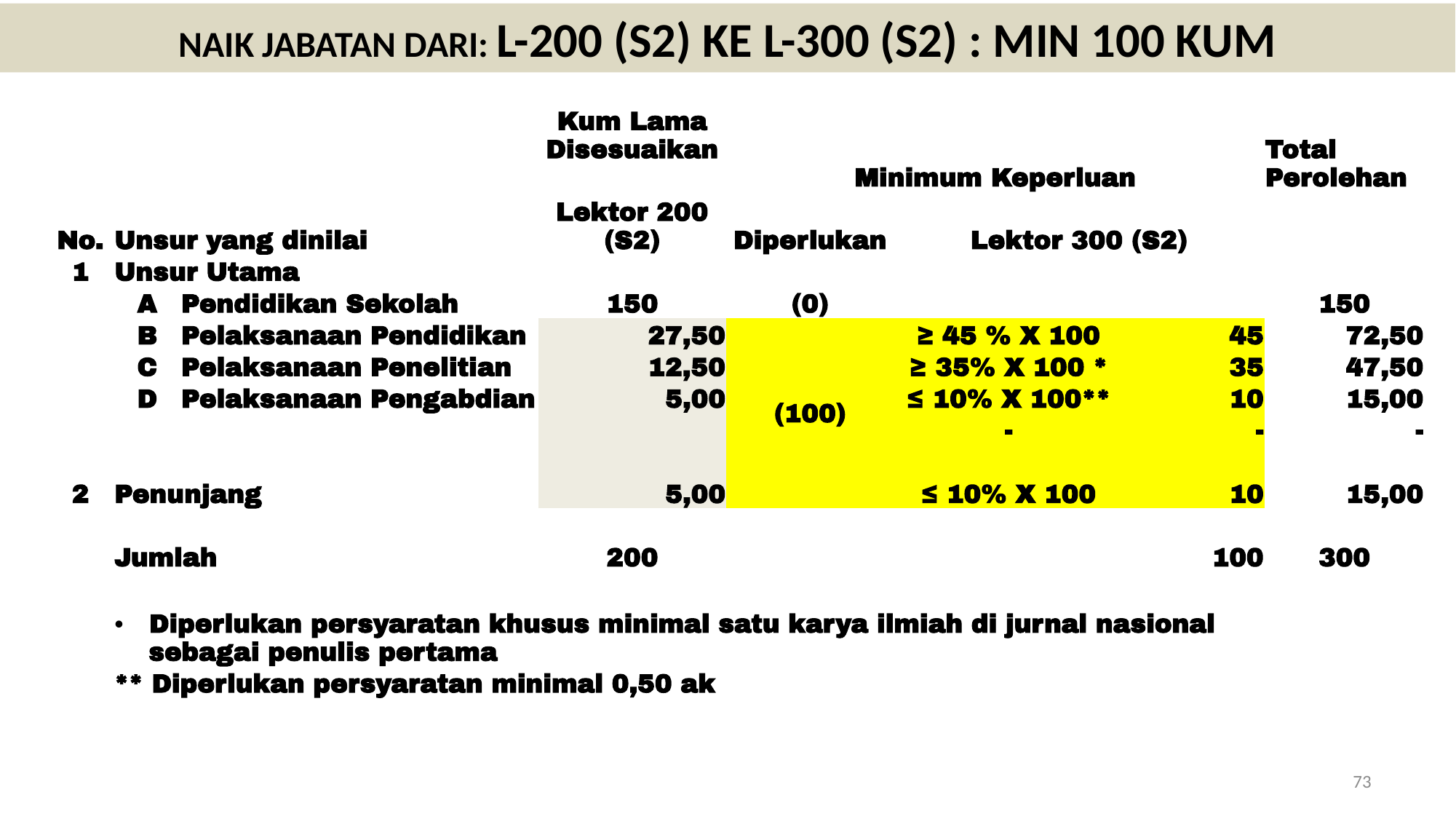

NAIK JABATAN DARI: L-200 (S2) KE L-300 (S2) : MIN 100 KUM
|  |  |  | Kum Lama Disesuaikan | Minimum Keperluan |  |  | Total Perolehan |
| --- | --- | --- | --- | --- | --- | --- | --- |
| No. | Unsur yang dinilai |  | Lektor 200 (S2) | Diperlukan | Lektor 300 (S2) |  |  |
| 1 | Unsur Utama |  |  |  |  |  |  |
|  | A | Pendidikan Sekolah | 150 | (0) |  |  | 150 |
|  | B | Pelaksanaan Pendidikan | 27,50 | (100) | ≥ 45 % X 100 | 45 | 72,50 |
|  | C | Pelaksanaan Penelitian | 12,50 |  | ≥ 35% X 100 \* | 35 | 47,50 |
|  | D | Pelaksanaan Pengabdian | 5,00 |  | ≤ 10% X 100\*\* | 10 | 15,00 |
|  |  |  |  |  | - | - | - |
|  |  |  |  |  |  |  |  |
| 2 | Penunjang |  | 5,00 |  | ≤ 10% X 100 | 10 | 15,00 |
|  |  |  |  |  |  |  |  |
|  | Jumlah |  | 200 |  |  | 100 | 300 |
|  |  |  |  |  |  |  |  |
|  | Diperlukan persyaratan khusus minimal satu karya ilmiah di jurnal nasional sebagai penulis pertama |  |  |  |  |  |  |
|  | \*\* Diperlukan persyaratan minimal 0,50 ak |  |  |  |  |  |  |
73